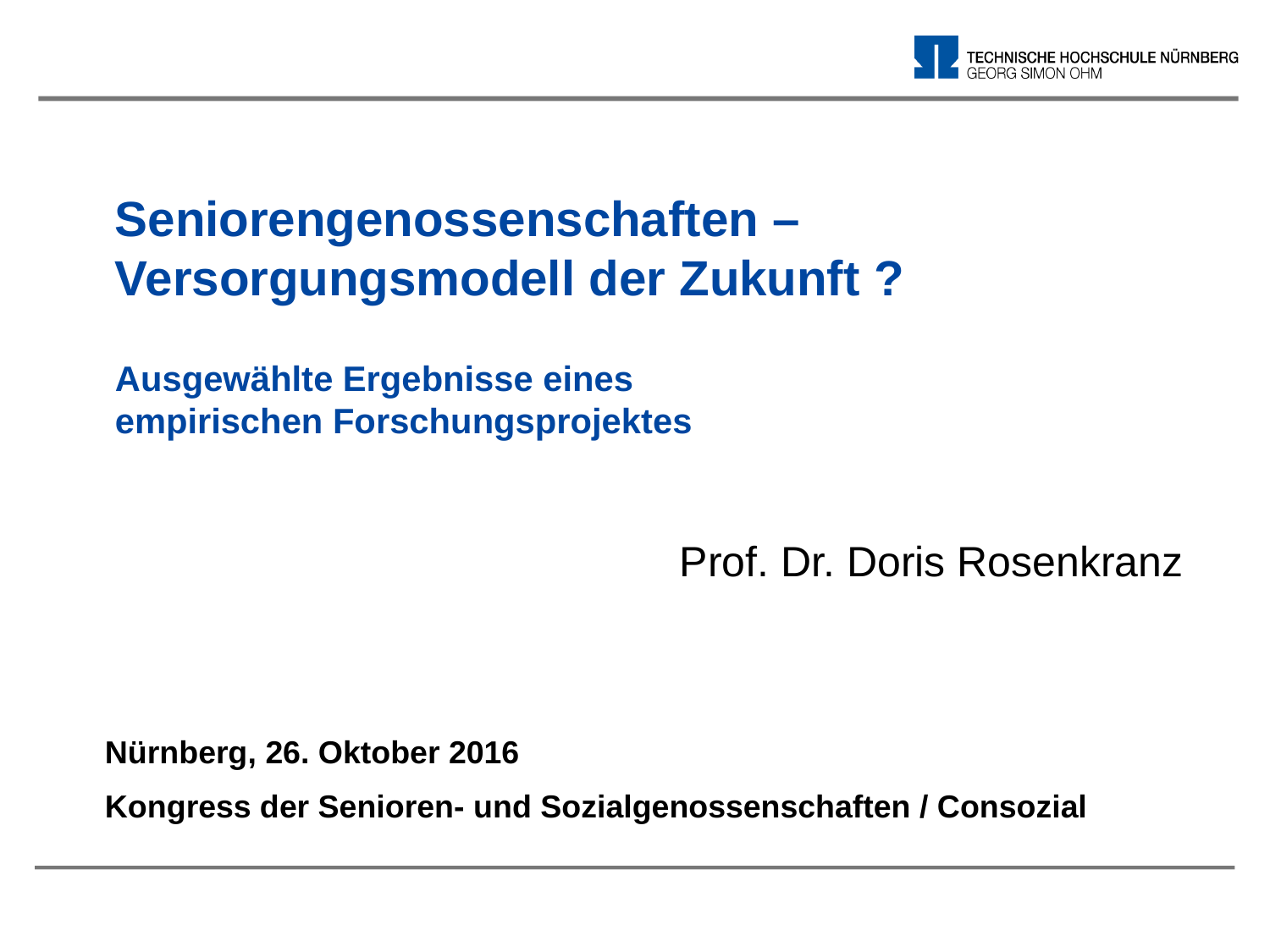

# Seniorengenossenschaften – Versorgungsmodell der Zukunft ? Ausgewählte Ergebnisse eines empirischen Forschungsprojektes
Prof. Dr. Doris Rosenkranz
Nürnberg, 26. Oktober 2016
Kongress der Senioren- und Sozialgenossenschaften / Consozial